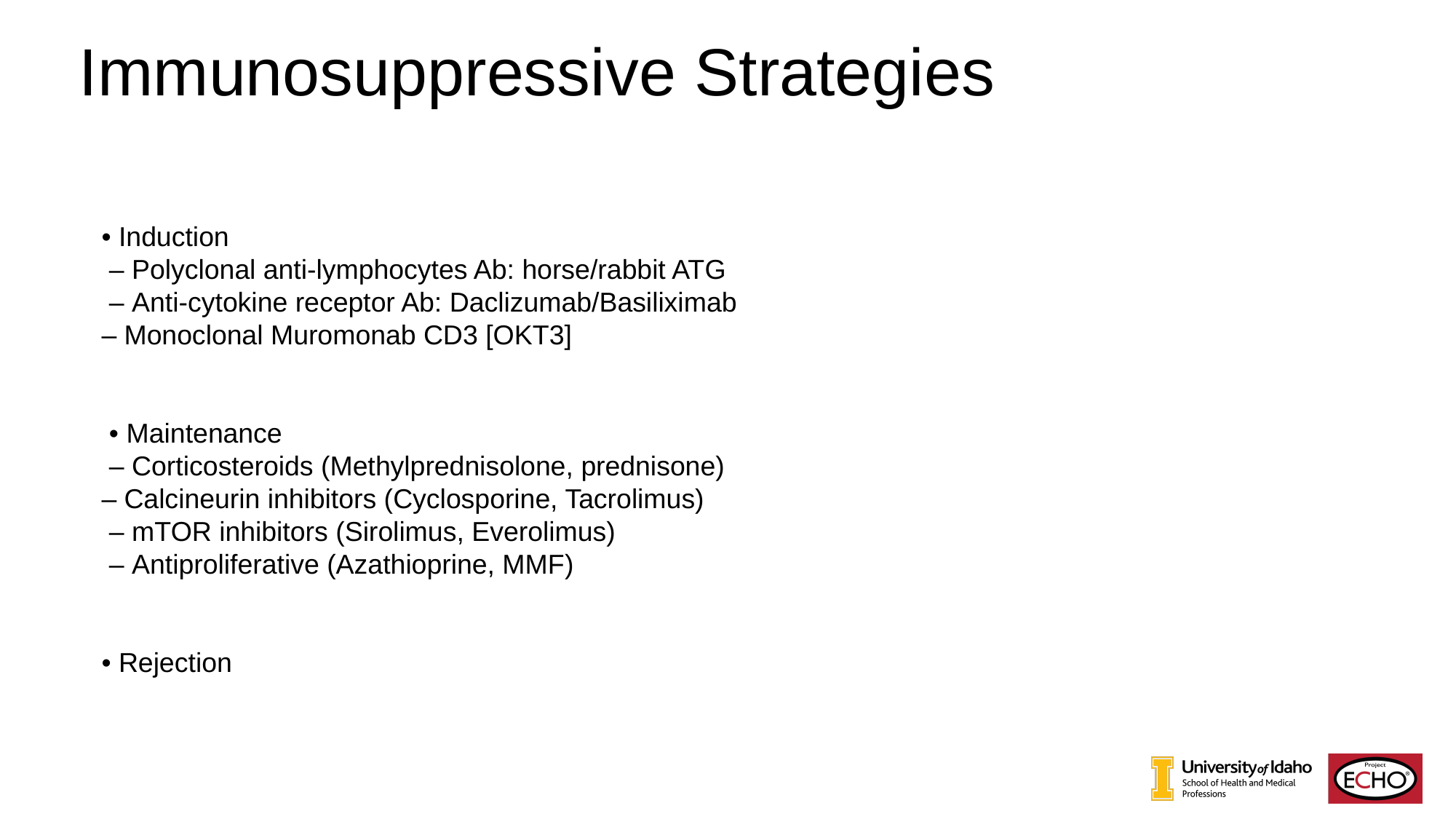

# Immunosuppressive Strategies
• Induction
 – Polyclonal anti-lymphocytes Ab: horse/rabbit ATG
 – Anti-cytokine receptor Ab: Daclizumab/Basiliximab
– Monoclonal Muromonab CD3 [OKT3]

 • Maintenance
 – Corticosteroids (Methylprednisolone, prednisone)
– Calcineurin inhibitors (Cyclosporine, Tacrolimus)
 – mTOR inhibitors (Sirolimus, Everolimus)
 – Antiproliferative (Azathioprine, MMF)

• Rejection